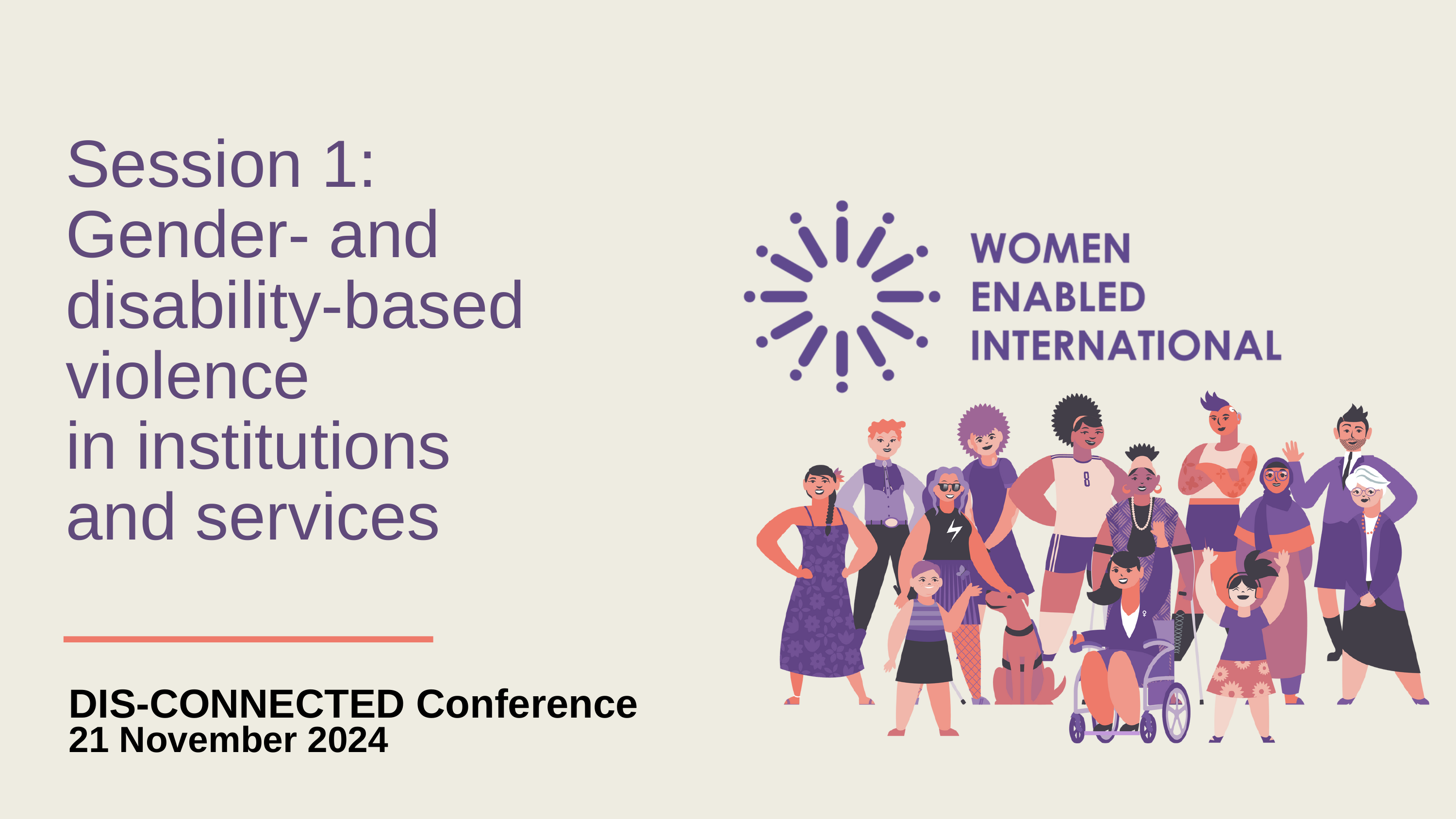

Session 1:
Gender- and
disability-based violence
in institutions
and services

DIS-CONNECTED Conference

21 November 2024